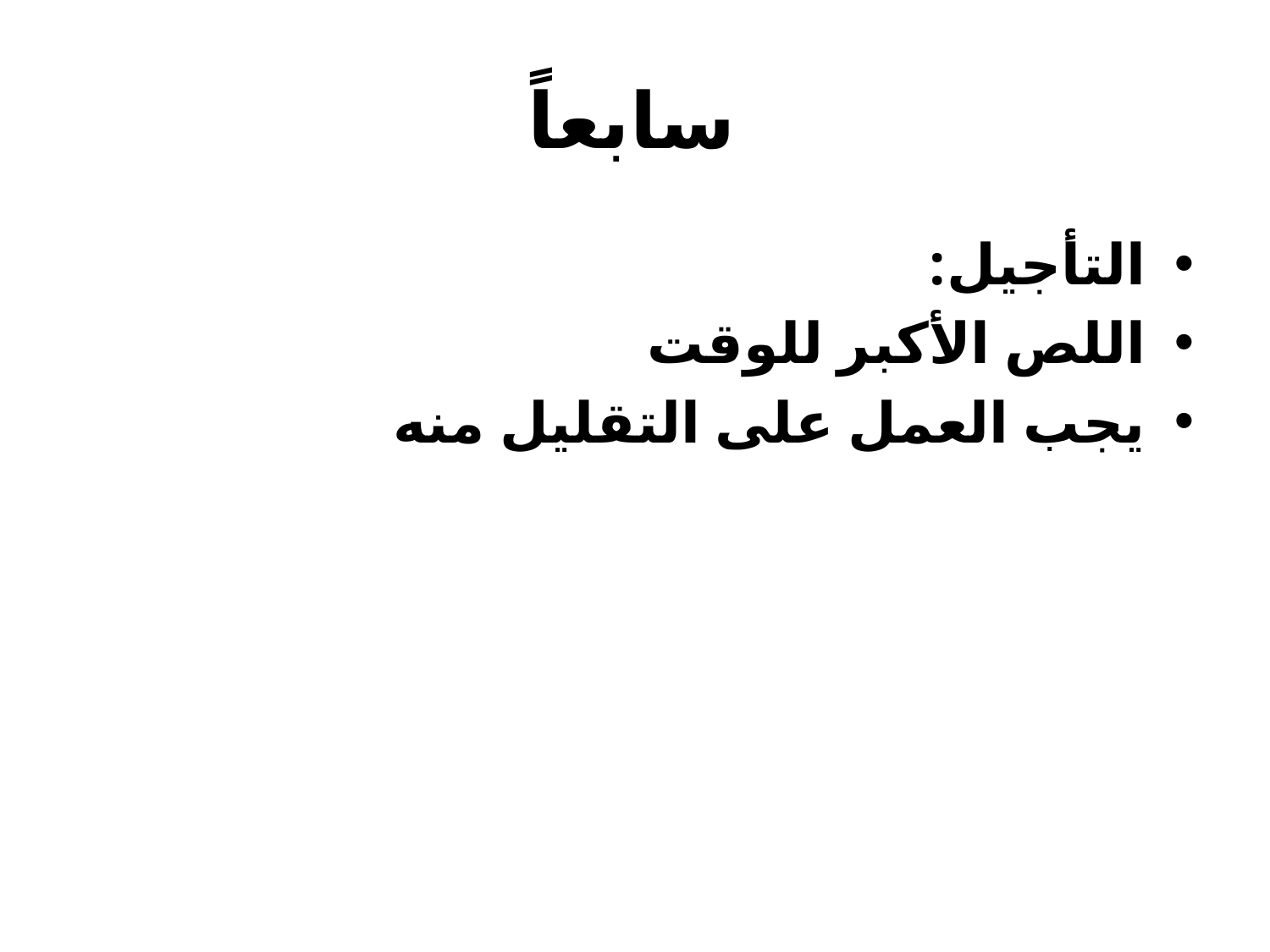

# سابعاً
التأجيل:
اللص الأكبر للوقت
يجب العمل على التقليل منه